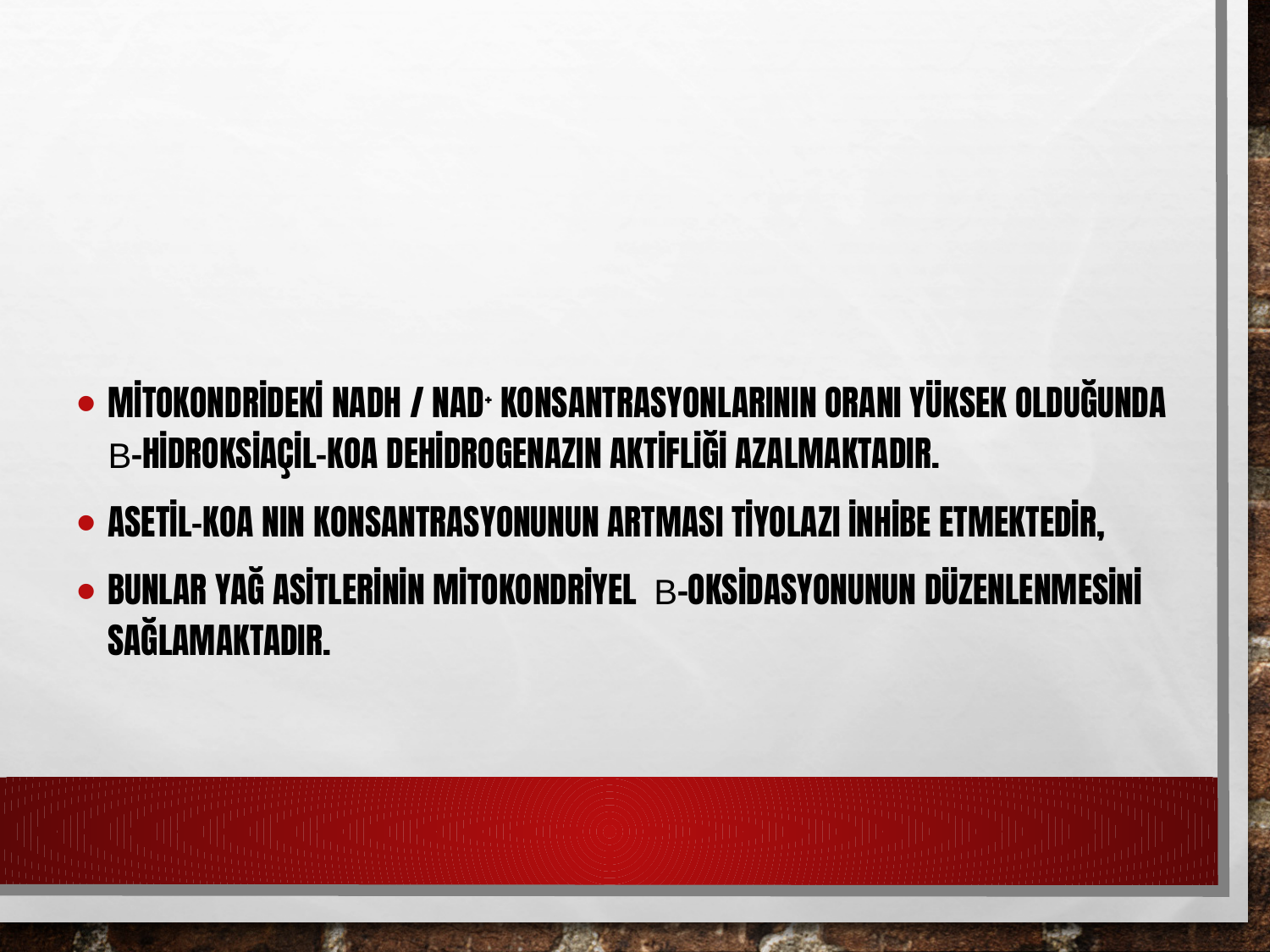

Mitokondrideki NADH / NAD+ konsantrasyonlarının oranı yüksek olduğunda β-hidroksiaçil-KoA dehidrogenazın aktifliği azalmaktadır.
Asetil-KoA nın konsantrasyonunun artması tiyolazı inhibe etmektedir,
Bunlar yağ asitlerinin mitokondriyel  β-oksidasyonunun düzenlenmesini sağlamaktadır.